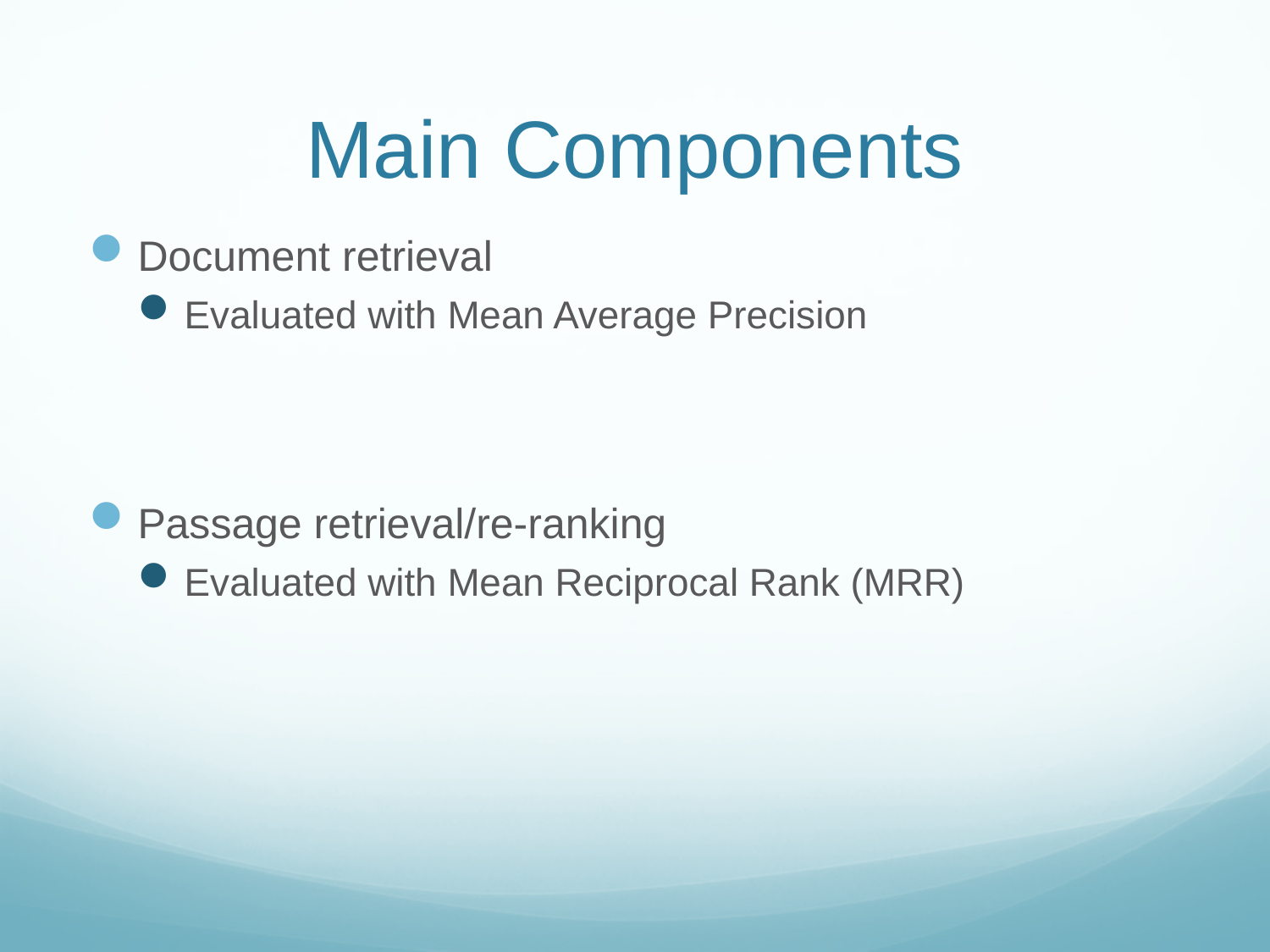

# Main Components
Document retrieval
Evaluated with Mean Average Precision

Passage retrieval/re-ranking
Evaluated with Mean Reciprocal Rank (MRR)